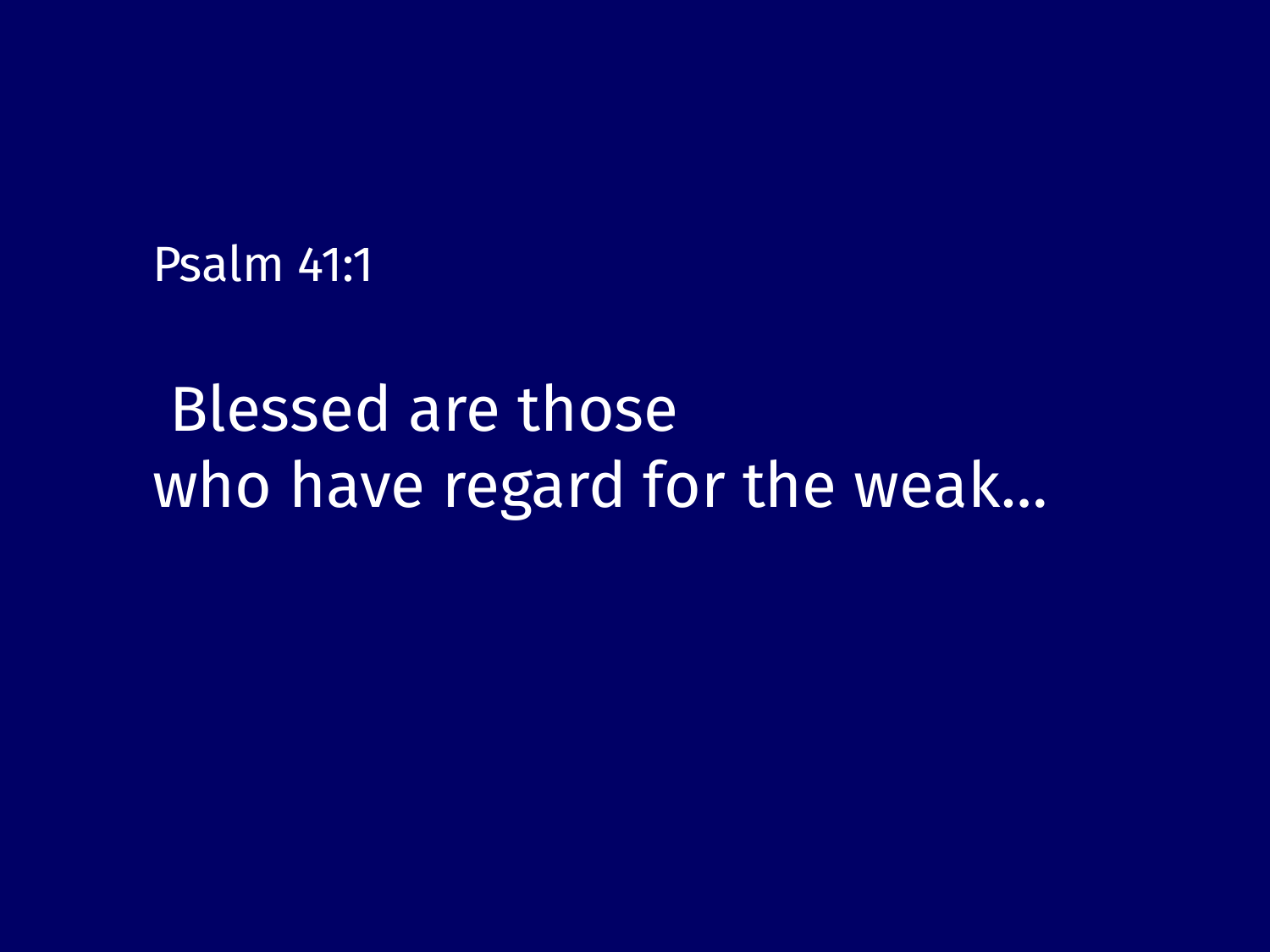

Psalm 41:1

 Blessed are those
who have regard for the weak…